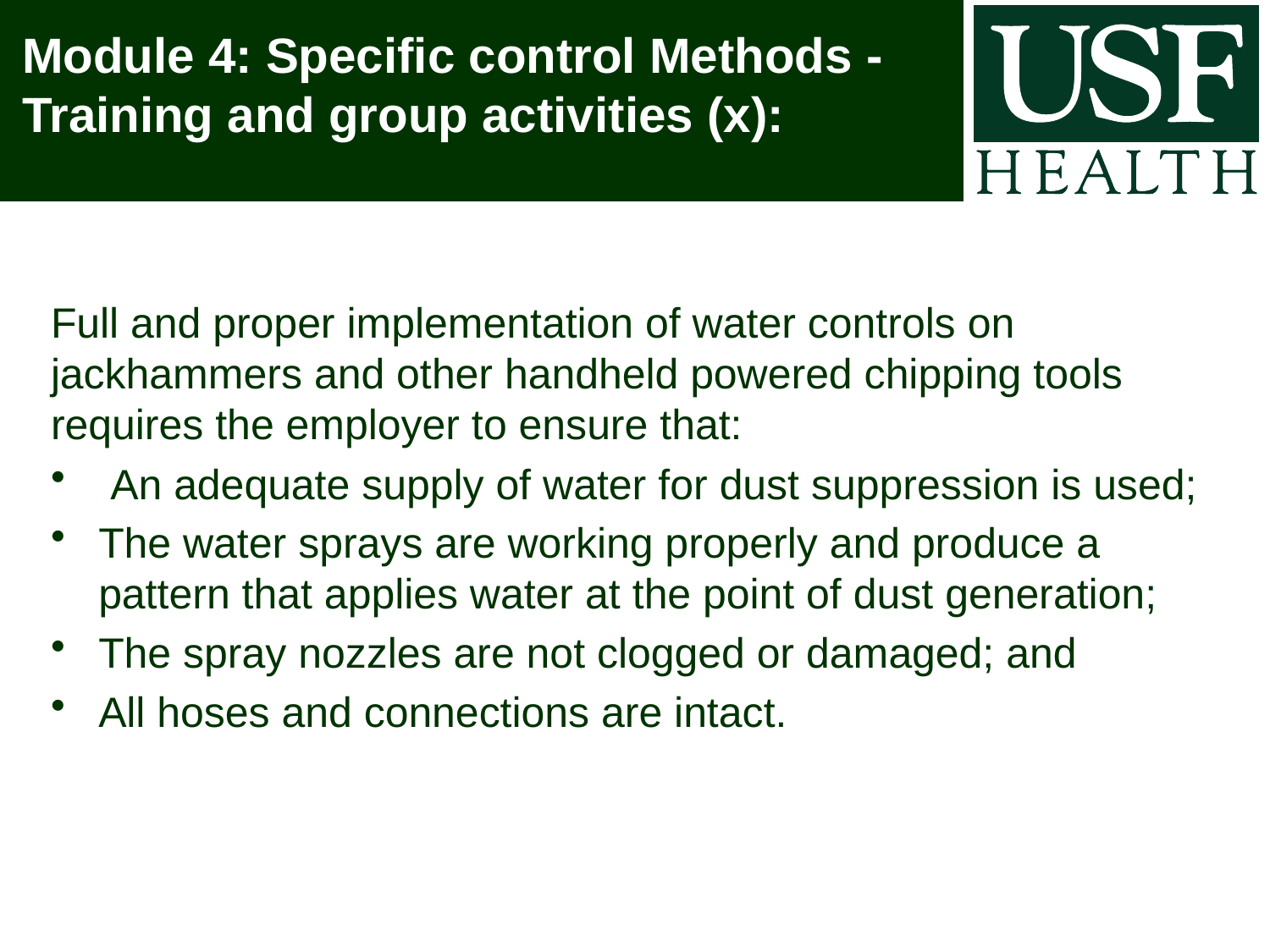

# Module 4: Specific control Methods - Training and group activities (x):
Full and proper implementation of water controls on jackhammers and other handheld powered chipping tools requires the employer to ensure that:
 An adequate supply of water for dust suppression is used;
The water sprays are working properly and produce a pattern that applies water at the point of dust generation;
The spray nozzles are not clogged or damaged; and
All hoses and connections are intact.